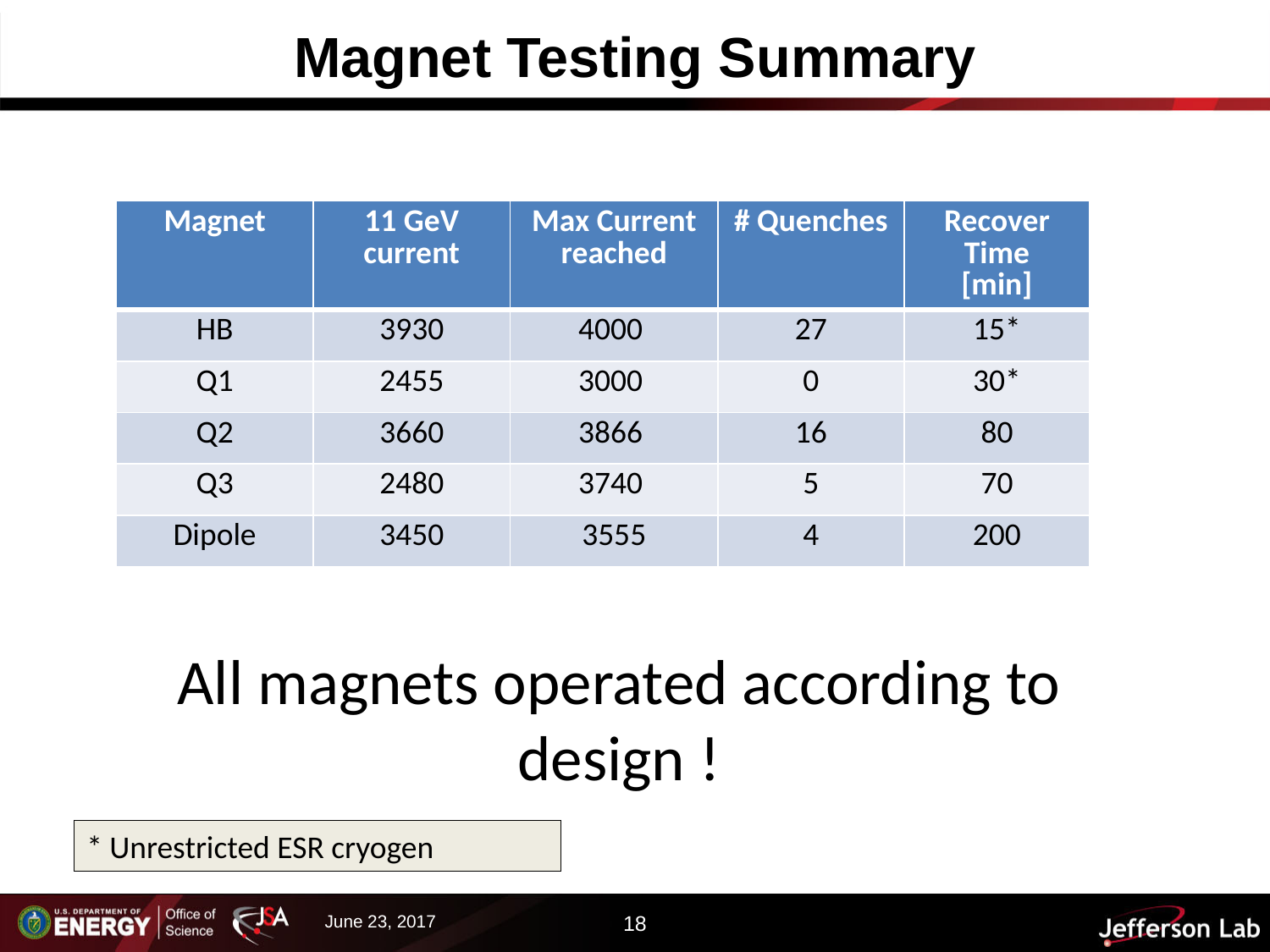

# Magnet Testing Summary
| Magnet | 11 GeV current | Max Current reached | # Quenches | Recover Time [min] |
| --- | --- | --- | --- | --- |
| HB | 3930 | 4000 | 27 | 15\* |
| Q1 | 2455 | 3000 | 0 | 30\* |
| Q2 | 3660 | 3866 | 16 | 80 |
| Q3 | 2480 | 3740 | 5 | 70 |
| Dipole | 3450 | 3555 | 4 | 200 |
All magnets operated according to design !
* Unrestricted ESR cryogen